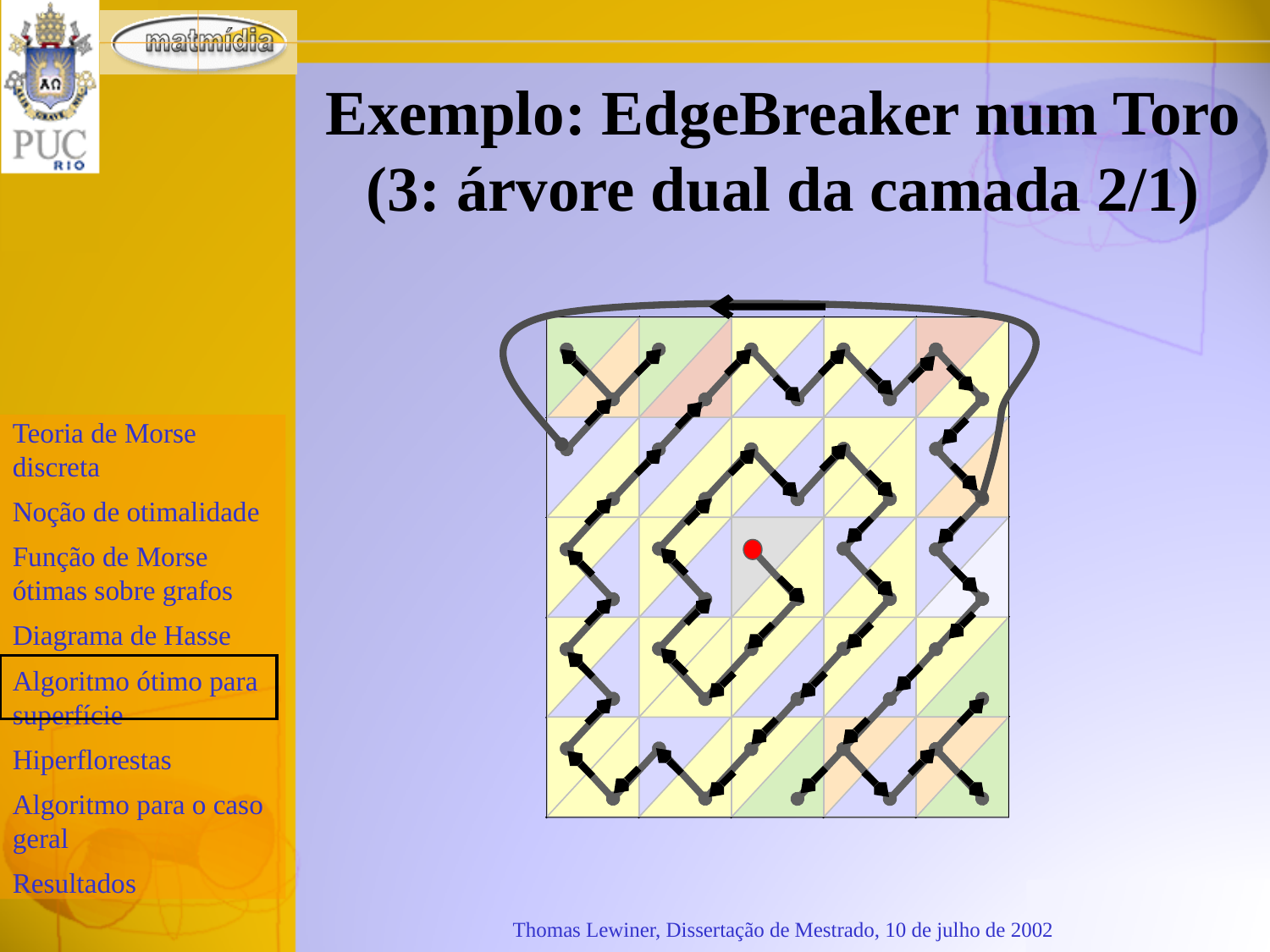

# Exemplo: EdgeBreaker num Toro (3: árvore dual da camada 2/1)

Thomas Lewiner, Dissertação de Mestrado, 10 de julho de 2002